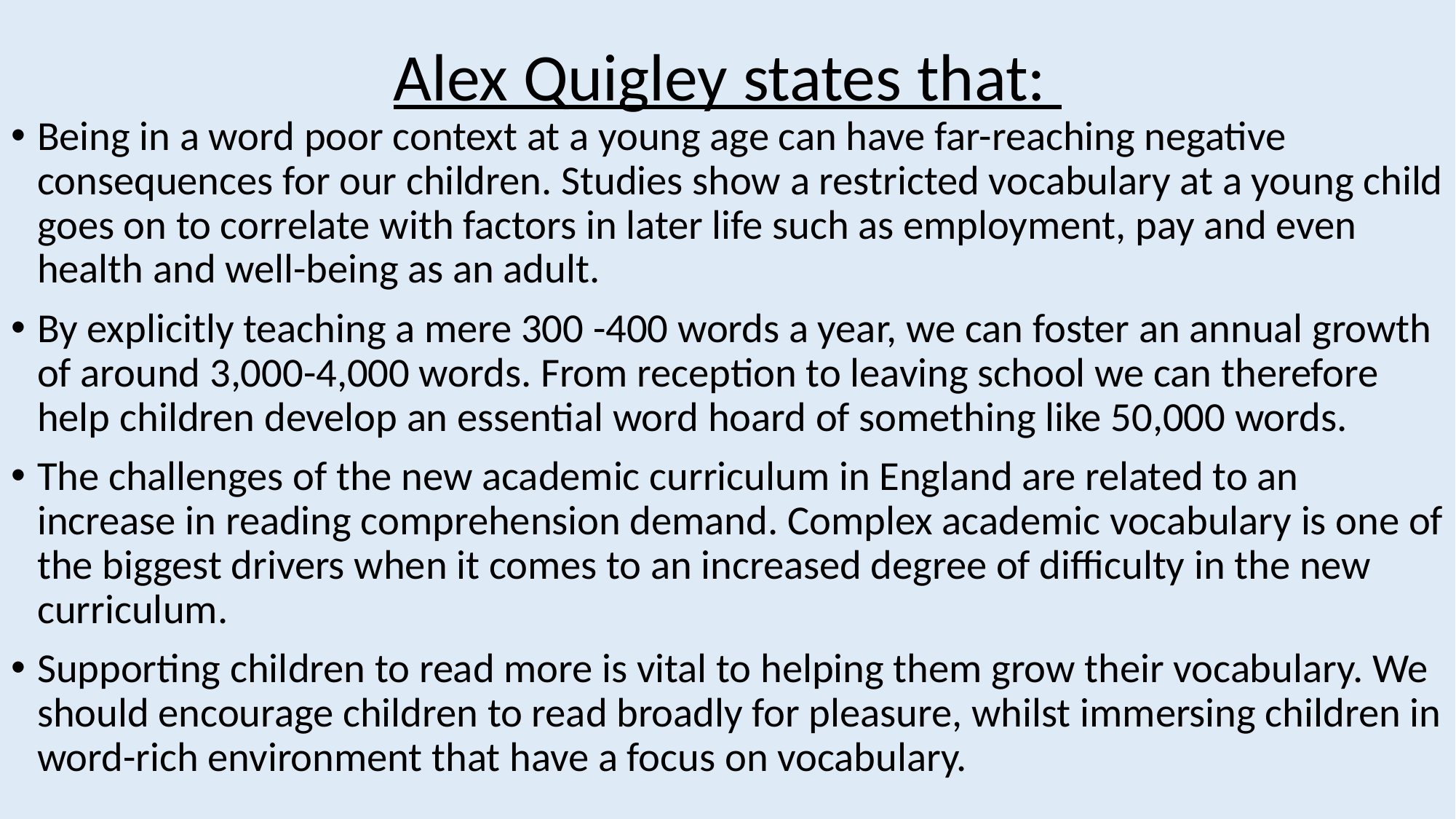

# Alex Quigley states that:
Being in a word poor context at a young age can have far-reaching negative consequences for our children. Studies show a restricted vocabulary at a young child goes on to correlate with factors in later life such as employment, pay and even health and well-being as an adult.
By explicitly teaching a mere 300 -400 words a year, we can foster an annual growth of around 3,000-4,000 words. From reception to leaving school we can therefore help children develop an essential word hoard of something like 50,000 words.
The challenges of the new academic curriculum in England are related to an increase in reading comprehension demand. Complex academic vocabulary is one of the biggest drivers when it comes to an increased degree of difficulty in the new curriculum.
Supporting children to read more is vital to helping them grow their vocabulary. We should encourage children to read broadly for pleasure, whilst immersing children in word-rich environment that have a focus on vocabulary.